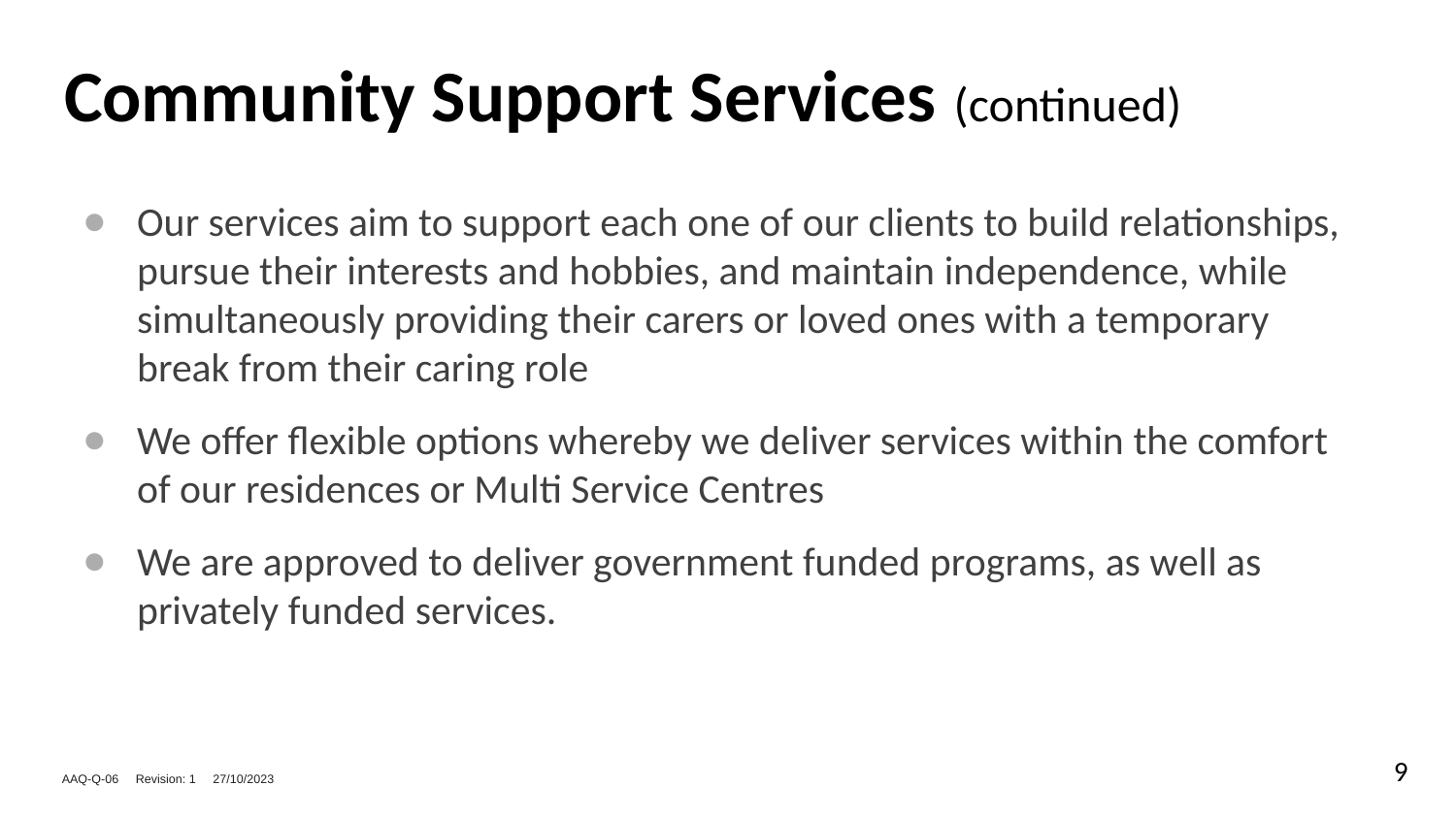

# Community Support Services (continued)
Our services aim to support each one of our clients to build relationships, pursue their interests and hobbies, and maintain independence, while simultaneously providing their carers or loved ones with a temporary break from their caring role
We offer flexible options whereby we deliver services within the comfort of our residences or Multi Service Centres
We are approved to deliver government funded programs, as well as privately funded services.
9
AAQ-Q-06     Revision: 1     27/10/2023